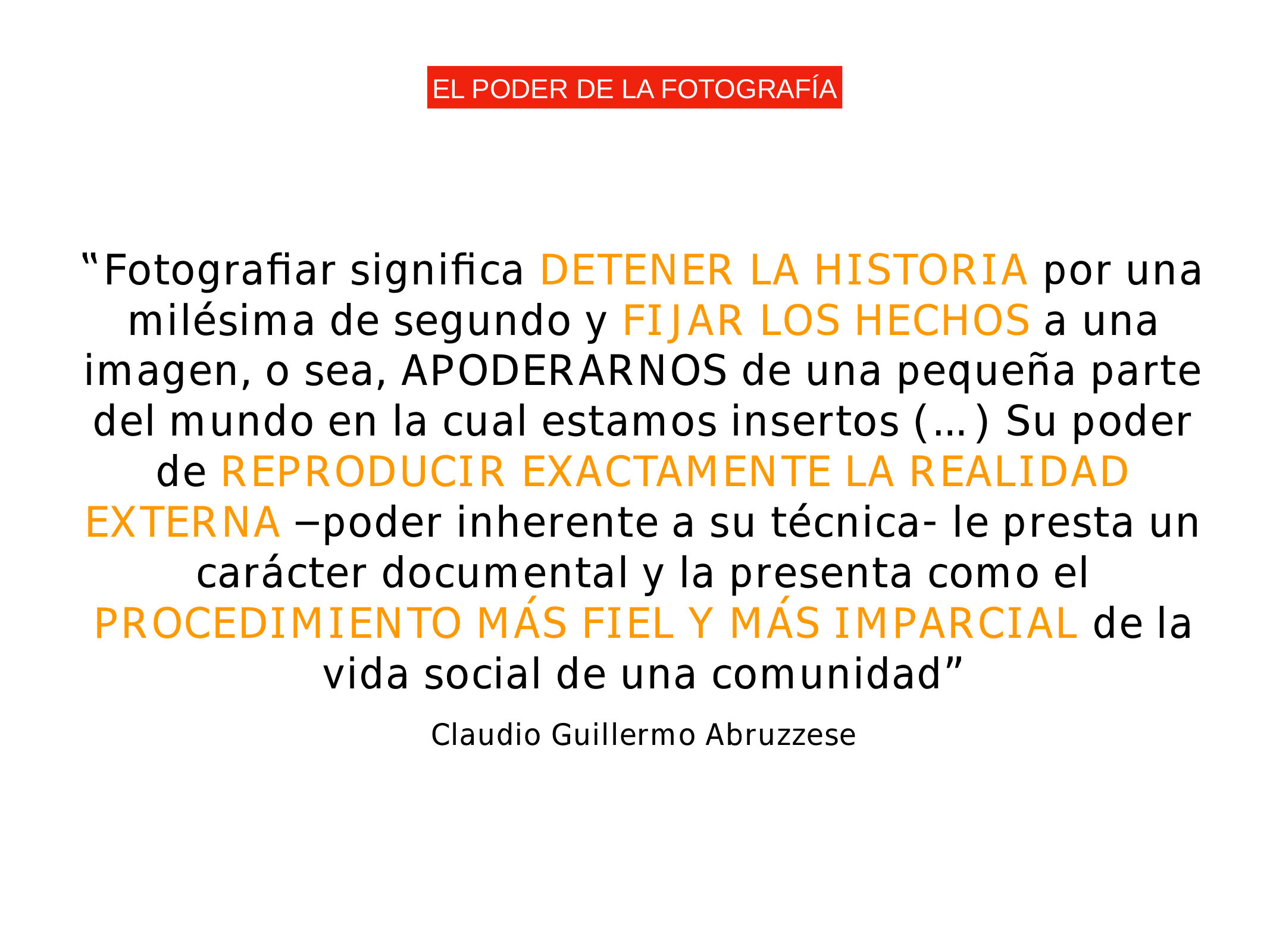

EL PODER DE LA FOTOGRAFÍA
“Fotografiar significa DETENER LA HISTORIA por una milésima de segundo y FIJAR LOS HECHOS a una imagen, o sea, APODERARNOS de una pequeña parte del mundo en la cual estamos insertos (…) Su poder de REPRODUCIR EXACTAMENTE LA REALIDAD EXTERNA –poder inherente a su técnica- le presta un carácter documental y la presenta como el PROCEDIMIENTO MÁS FIEL Y MÁS IMPARCIAL de la vida social de una comunidad”
Claudio Guillermo Abruzzese